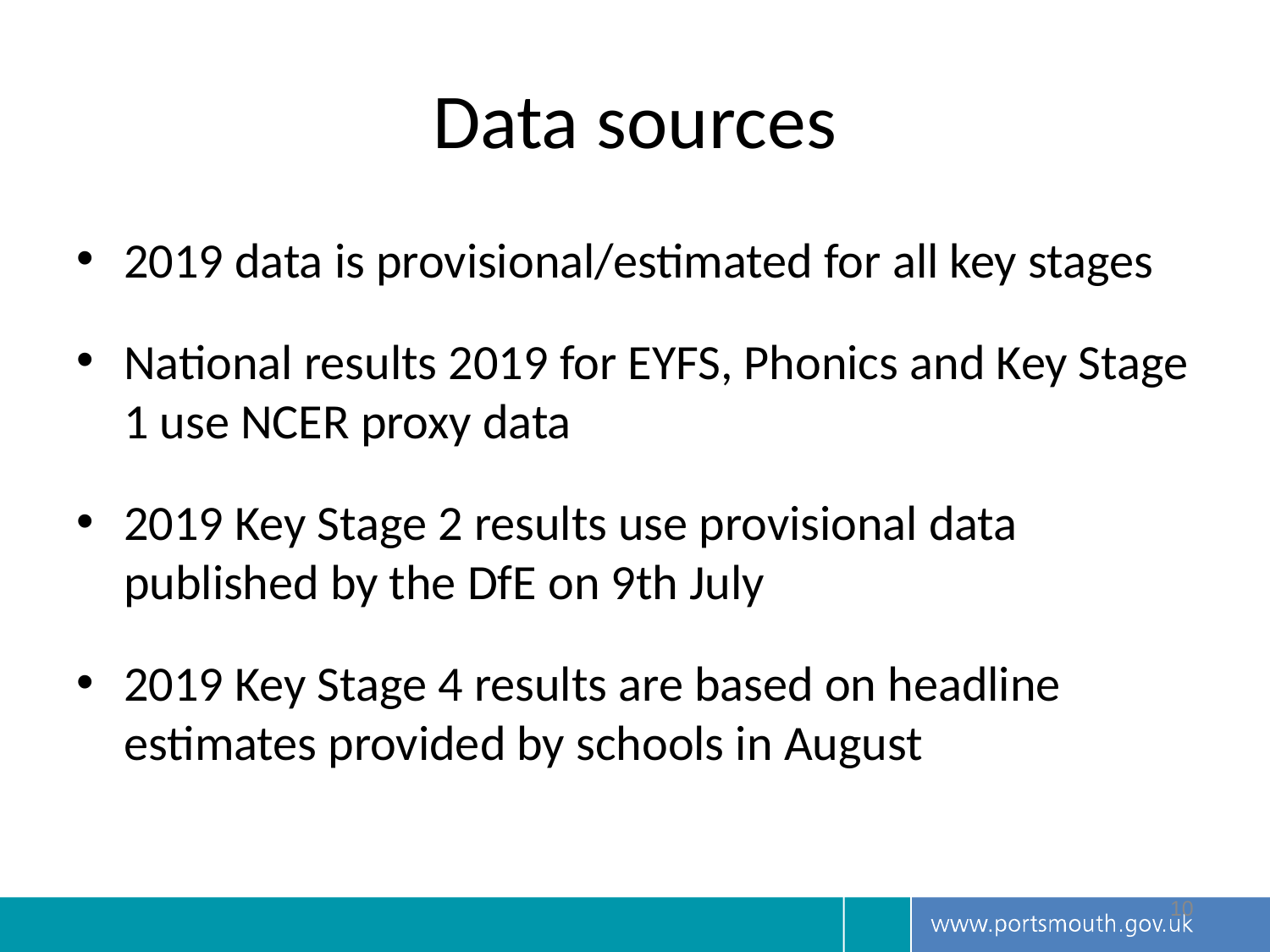

# Data sources
2019 data is provisional/estimated for all key stages
National results 2019 for EYFS, Phonics and Key Stage 1 use NCER proxy data
2019 Key Stage 2 results use provisional data published by the DfE on 9th July
2019 Key Stage 4 results are based on headline estimates provided by schools in August
10